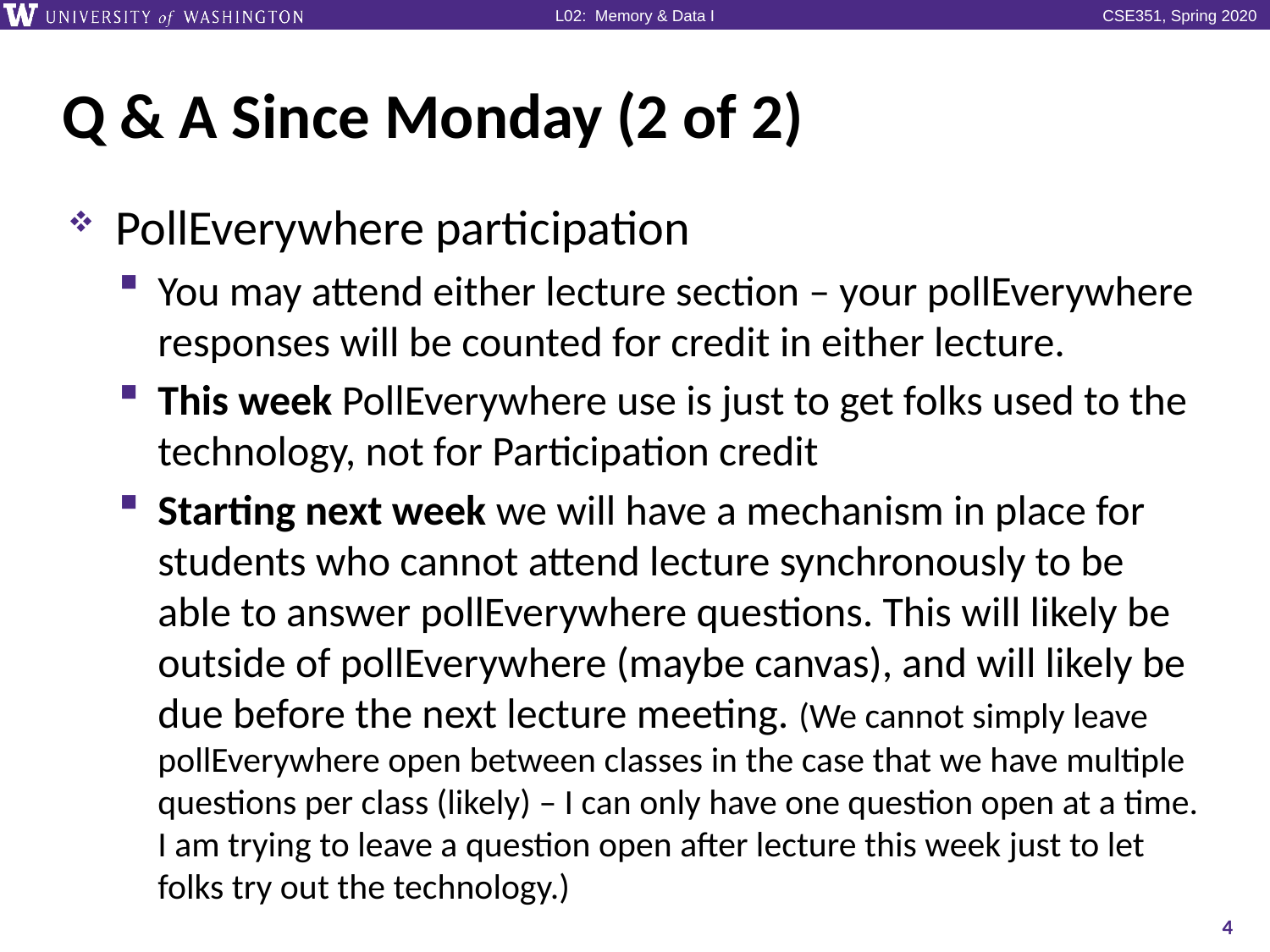

# Q & A Since Monday (2 of 2)
PollEverywhere participation
You may attend either lecture section – your pollEverywhere responses will be counted for credit in either lecture.
This week PollEverywhere use is just to get folks used to the technology, not for Participation credit
Starting next week we will have a mechanism in place for students who cannot attend lecture synchronously to be able to answer pollEverywhere questions. This will likely be outside of pollEverywhere (maybe canvas), and will likely be due before the next lecture meeting. (We cannot simply leave pollEverywhere open between classes in the case that we have multiple questions per class (likely) – I can only have one question open at a time. I am trying to leave a question open after lecture this week just to let folks try out the technology.)
4